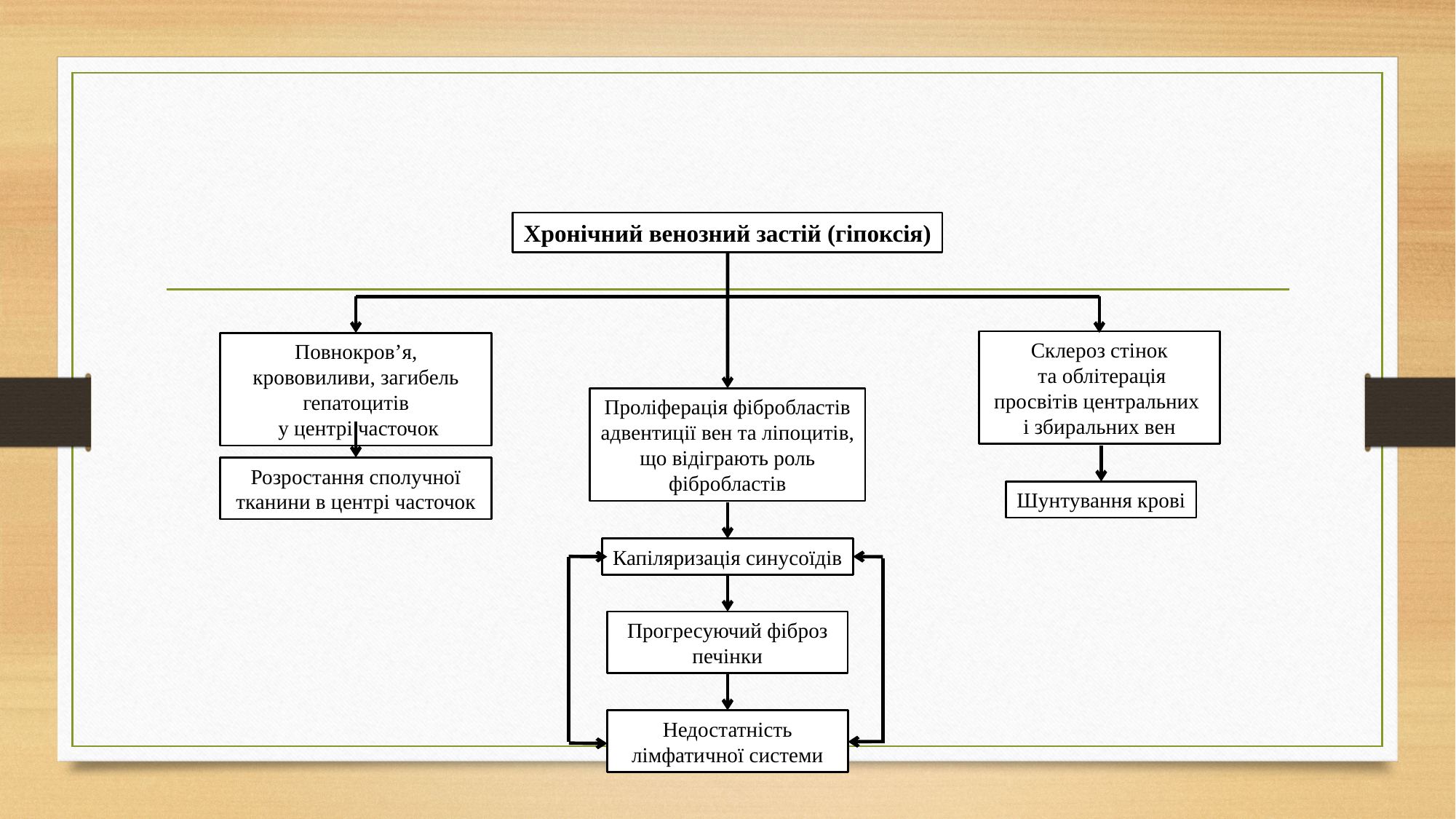

#
Хронічний венозний застій (гіпоксія)
Склероз стінок
 та облітерація просвітів центральних
і збиральних вен
Повнокров’я, крововиливи, загибель гепатоцитів
 у центрі часточок
Проліферація фібробластів адвентиції вен та ліпоцитів, що відіграють роль фібробластів
Розростання сполучної тканини в центрі часточок
Шунтування крові
Капіляризація синусоїдів
Прогресуючий фіброз печінки
Недостатність лімфатичної системи